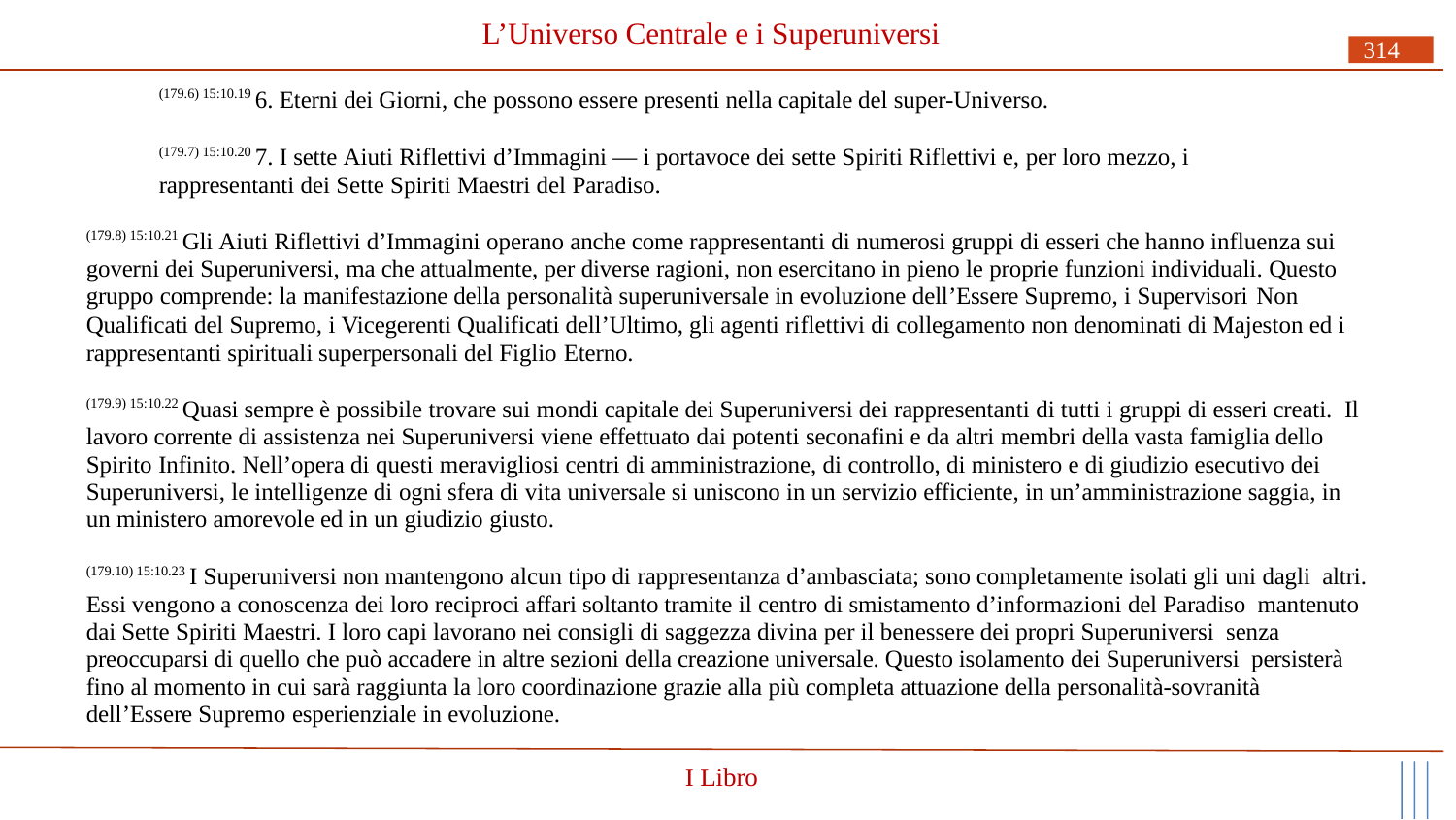

# L’Universo Centrale e i Superuniversi
314

(179.6) 15:10.19 6. Eterni dei Giorni, che possono essere presenti nella capitale del super-Universo.

(179.7) 15:10.20 7. I sette Aiuti Riflettivi d’Immagini — i portavoce dei sette Spiriti Riflettivi e, per loro mezzo, i  rappresentanti dei Sette Spiriti Maestri del Paradiso.

(179.8) 15:10.21 Gli Aiuti Riflettivi d’Immagini operano anche come rappresentanti di numerosi gruppi di esseri che hanno influenza sui  governi dei Superuniversi, ma che attualmente, per diverse ragioni, non esercitano in pieno le proprie funzioni individuali. Questo  gruppo comprende: la manifestazione della personalità superuniversale in evoluzione dell’Essere Supremo, i Supervisori Non
Qualificati del Supremo, i Vicegerenti Qualificati dell’Ultimo, gli agenti riflettivi di collegamento non denominati di Majeston ed i  rappresentanti spirituali superpersonali del Figlio Eterno.

(179.9) 15:10.22 Quasi sempre è possibile trovare sui mondi capitale dei Superuniversi dei rappresentanti di tutti i gruppi di esseri creati.  Il lavoro corrente di assistenza nei Superuniversi viene effettuato dai potenti seconafini e da altri membri della vasta famiglia dello  Spirito Infinito. Nell’opera di questi meravigliosi centri di amministrazione, di controllo, di ministero e di giudizio esecutivo dei  Superuniversi, le intelligenze di ogni sfera di vita universale si uniscono in un servizio efficiente, in un’amministrazione saggia, in  un ministero amorevole ed in un giudizio giusto.

(179.10) 15:10.23 I Superuniversi non mantengono alcun tipo di rappresentanza d’ambasciata; sono completamente isolati gli uni dagli  altri. Essi vengono a conoscenza dei loro reciproci affari soltanto tramite il centro di smistamento d’informazioni del Paradiso  mantenuto dai Sette Spiriti Maestri. I loro capi lavorano nei consigli di saggezza divina per il benessere dei propri Superuniversi  senza preoccuparsi di quello che può accadere in altre sezioni della creazione universale. Questo isolamento dei Superuniversi  persisterà fino al momento in cui sarà raggiunta la loro coordinazione grazie alla più completa attuazione della personalità-sovranità  dell’Essere Supremo esperienziale in evoluzione.

I Libro